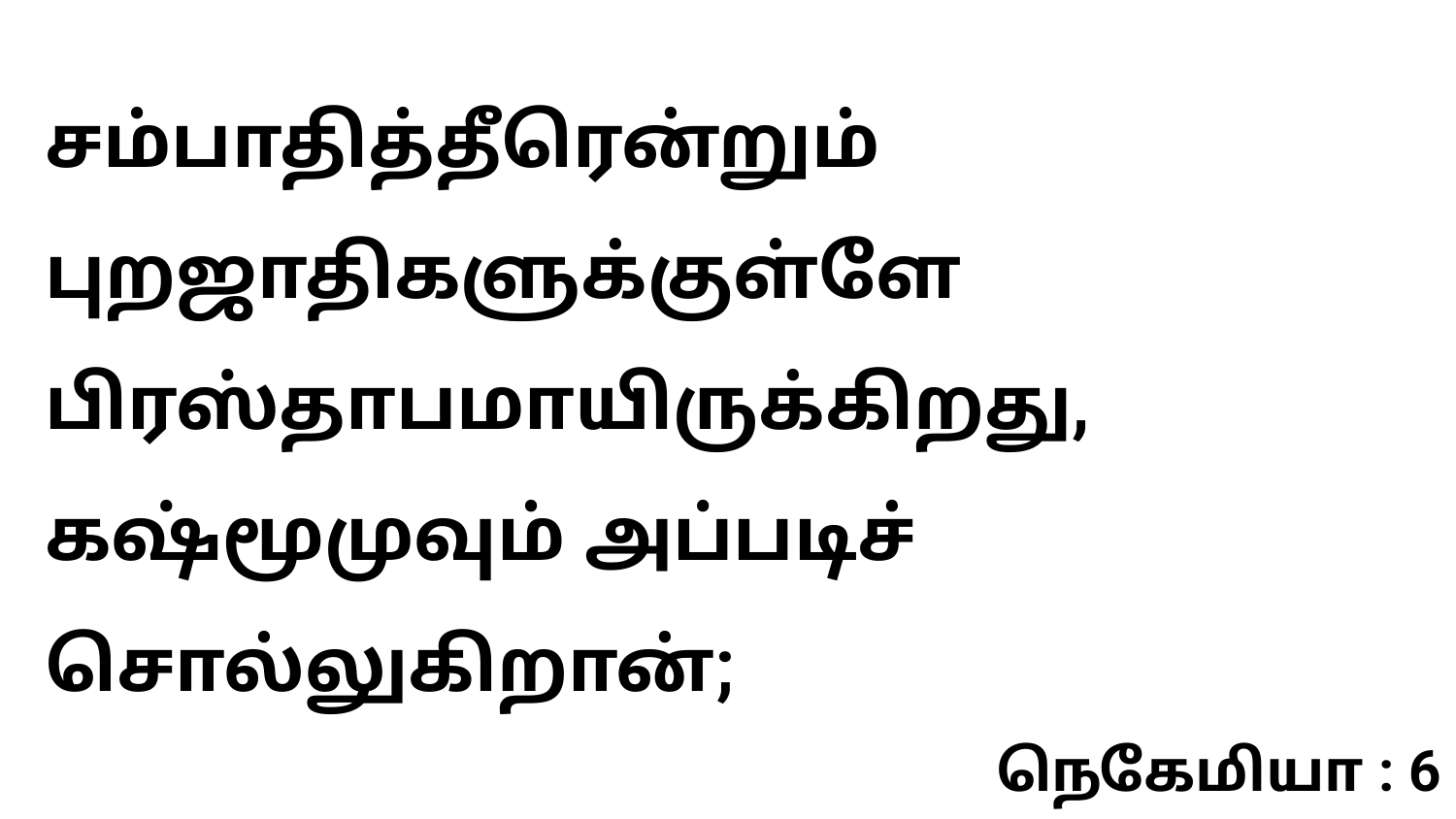

சம்பாதித்தீரென்றும் புறஜாதிகளுக்குள்ளே பிரஸ்தாபமாயிருக்கிறது, கஷ்மூமுவும் அப்படிச் சொல்லுகிறான்;
நெகேமியா : 6